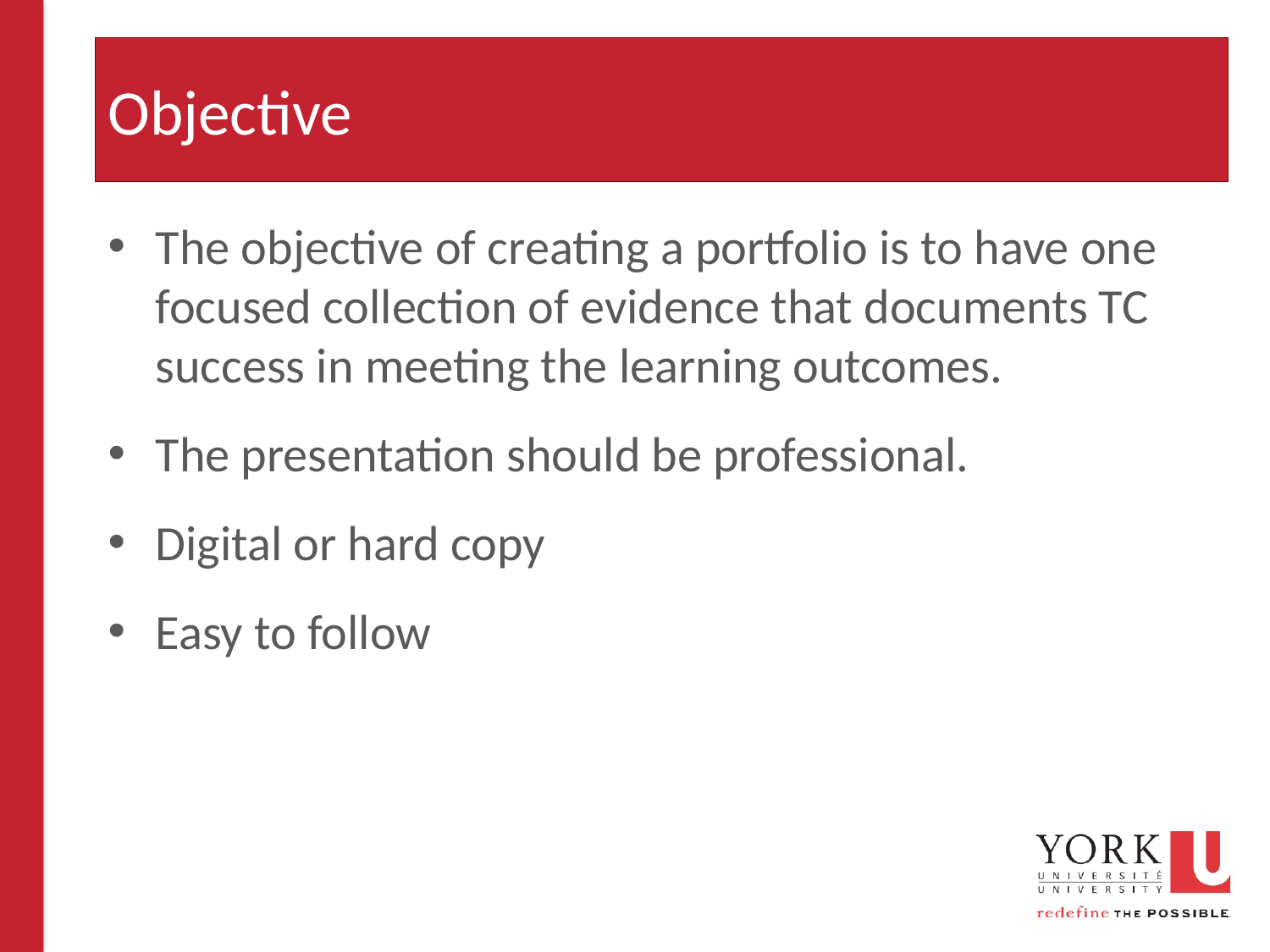

# Objective
The objective of creating a portfolio is to have one focused collection of evidence that documents TC success in meeting the learning outcomes.
The presentation should be professional.
Digital or hard copy
Easy to follow